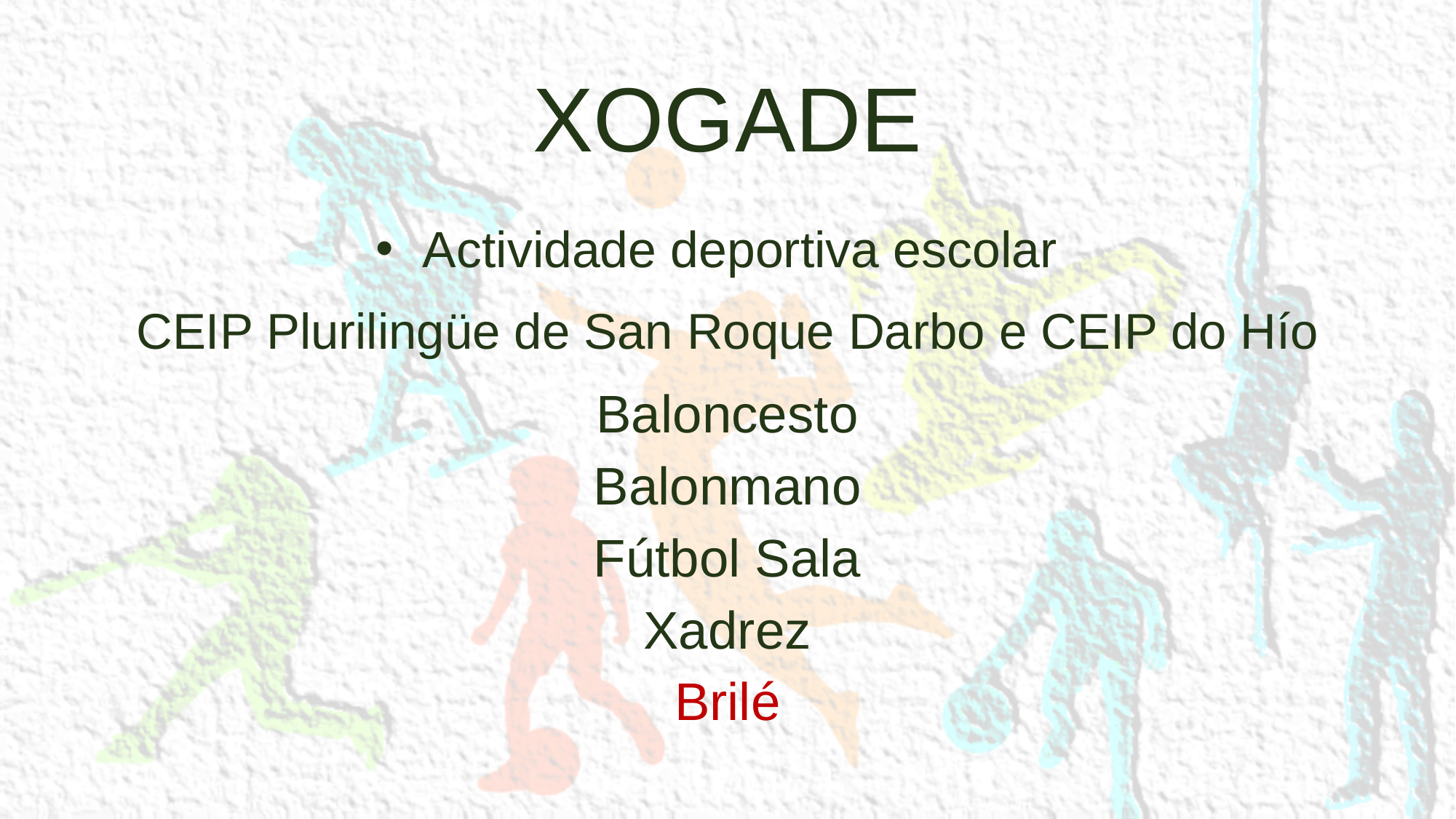

# XOGADE
Actividade deportiva escolar
CEIP Plurilingüe de San Roque Darbo e CEIP do Hío
Baloncesto
Balonmano
Fútbol Sala
Xadrez
Brilé